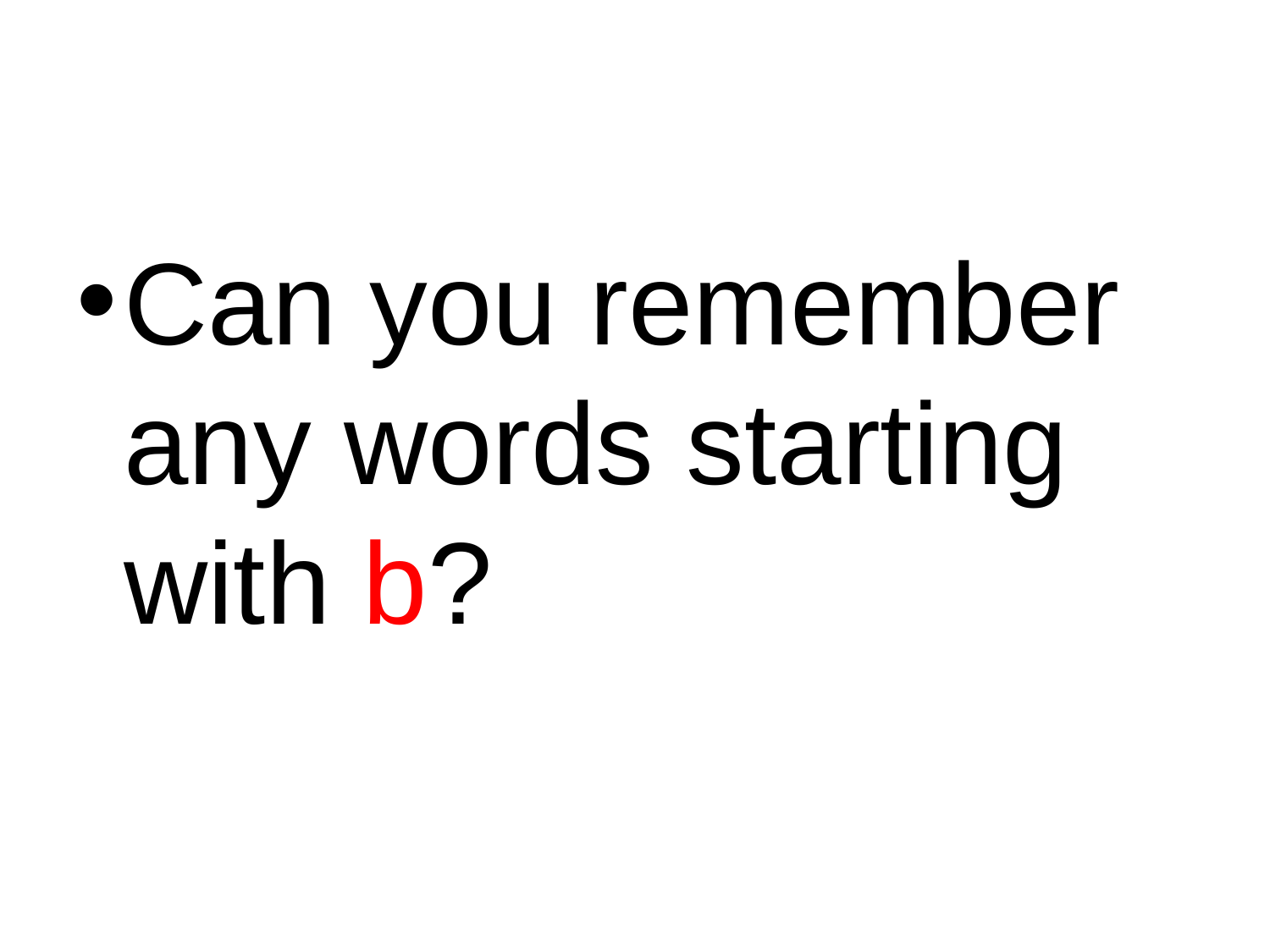

#
Can you remember any words starting with b?